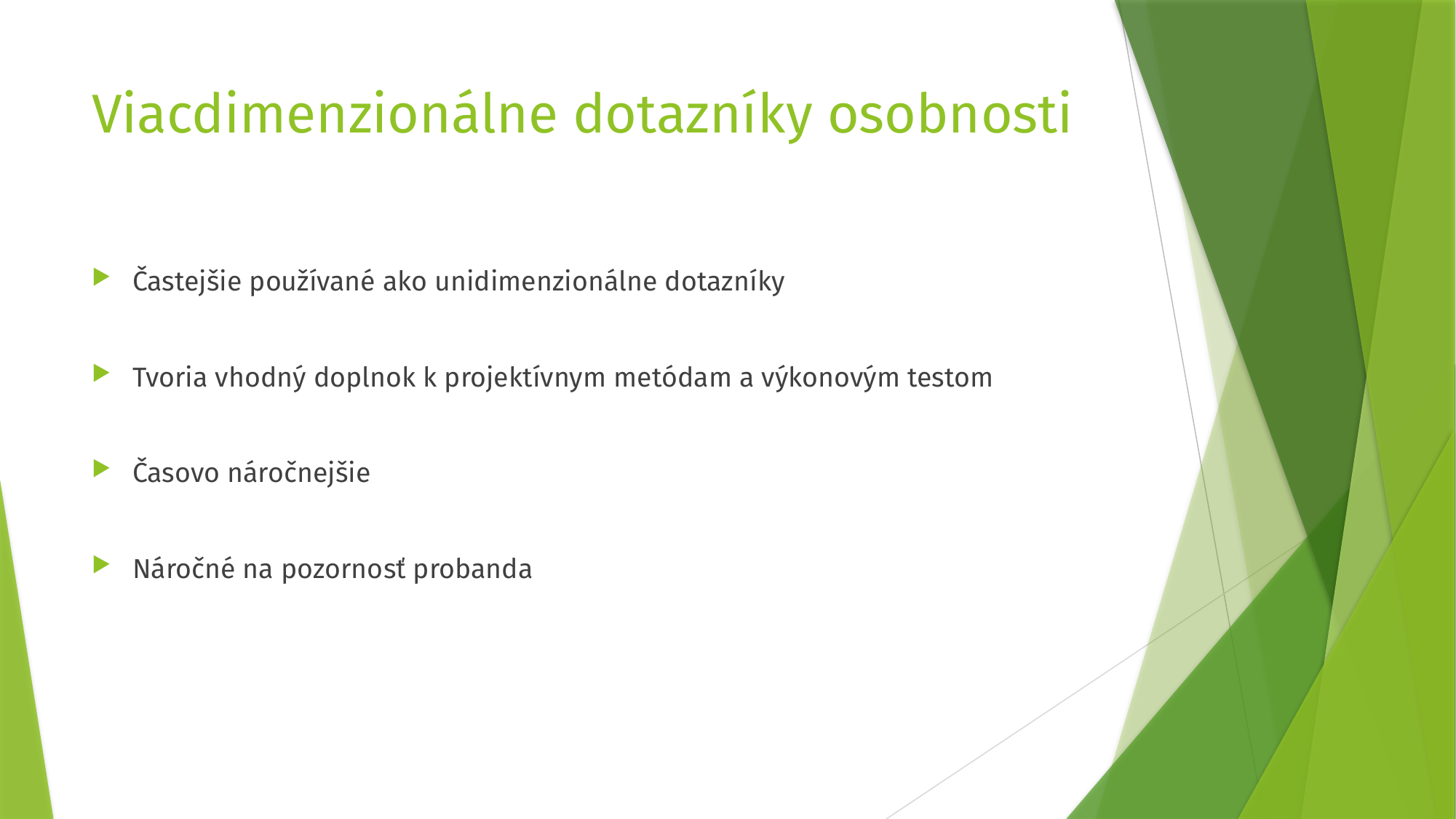

# Viacdimenzionálne dotazníky osobnosti
Častejšie používané ako unidimenzionálne dotazníky

Tvoria vhodný doplnok k projektívnym metódam a výkonovým testom

Časovo náročnejšie

Náročné na pozornosť probanda